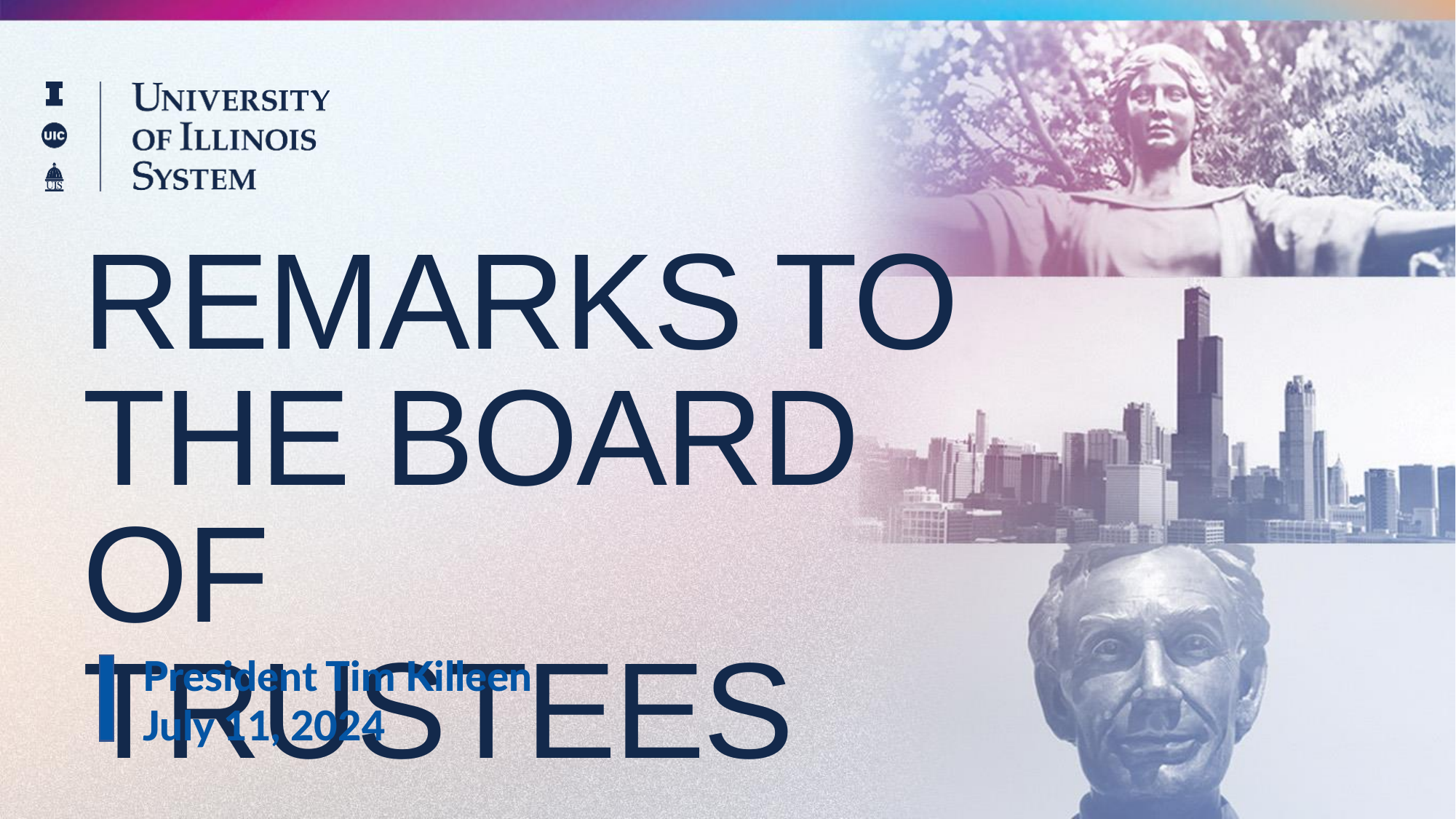

Introduction
REMARKS TO THE BOARD OF TRUSTEES
President Tim Killeen
July 11, 2024